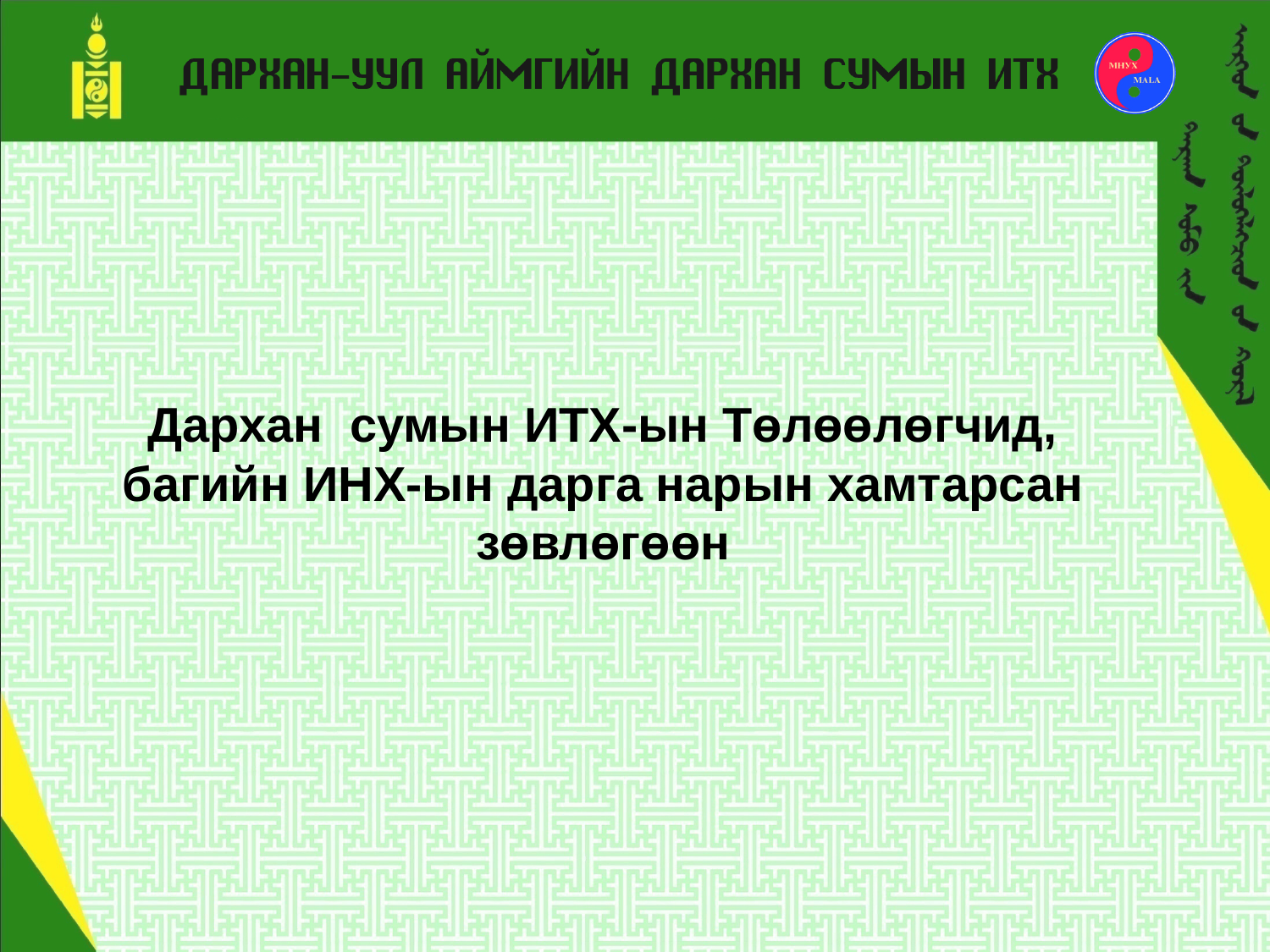

# Дархан  сумын ИТХ-ын Төлөөлөгчид, багийн ИНХ-ын дарга нарын хамтарсан зөвлөгөөн